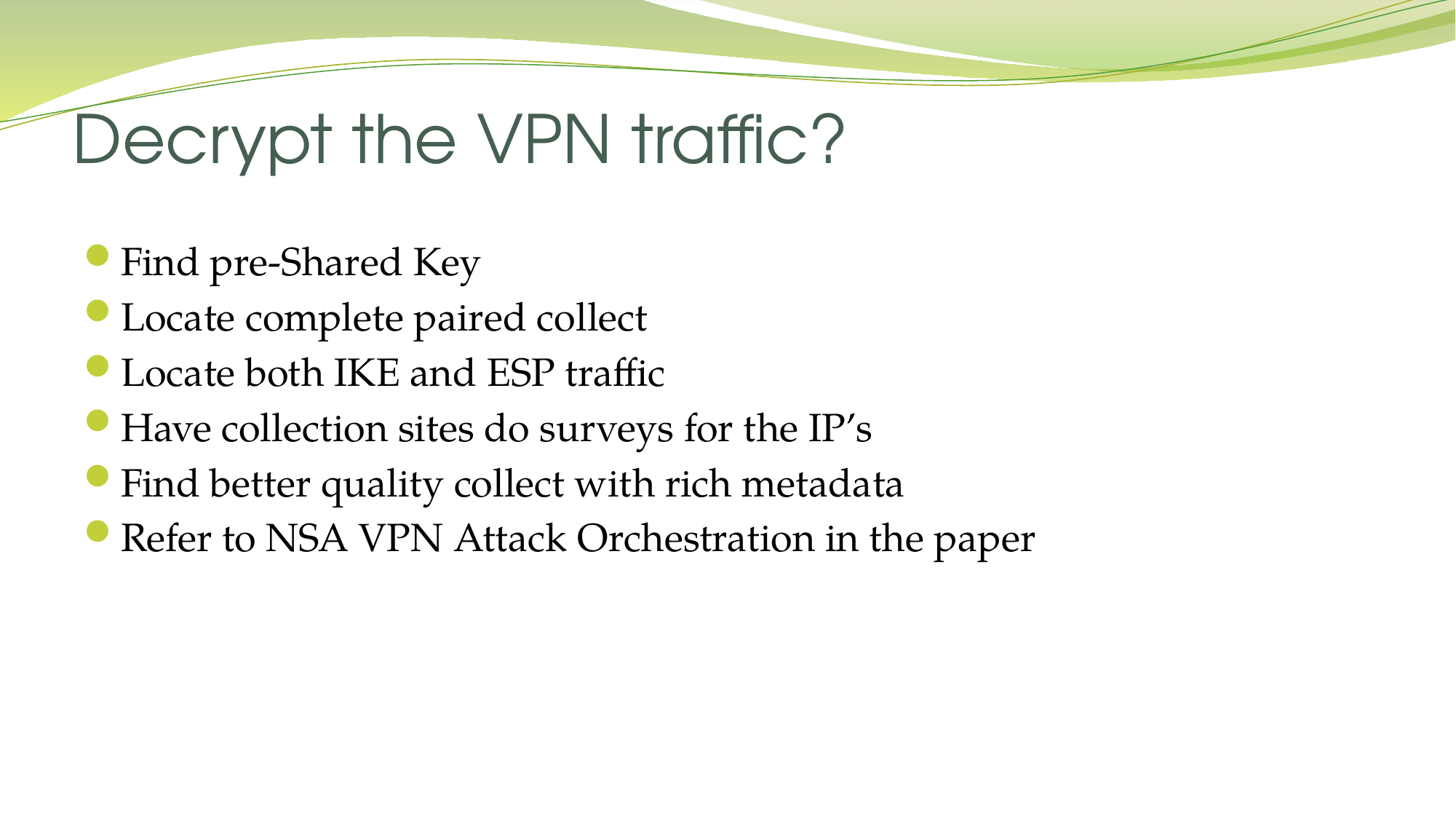

# Decrypt the VPN traffic?
Find pre-Shared Key
Locate complete paired collect
Locate both IKE and ESP traffic
Have collection sites do surveys for the IP’s
Find better quality collect with rich metadata
Refer to NSA VPN Attack Orchestration in the paper